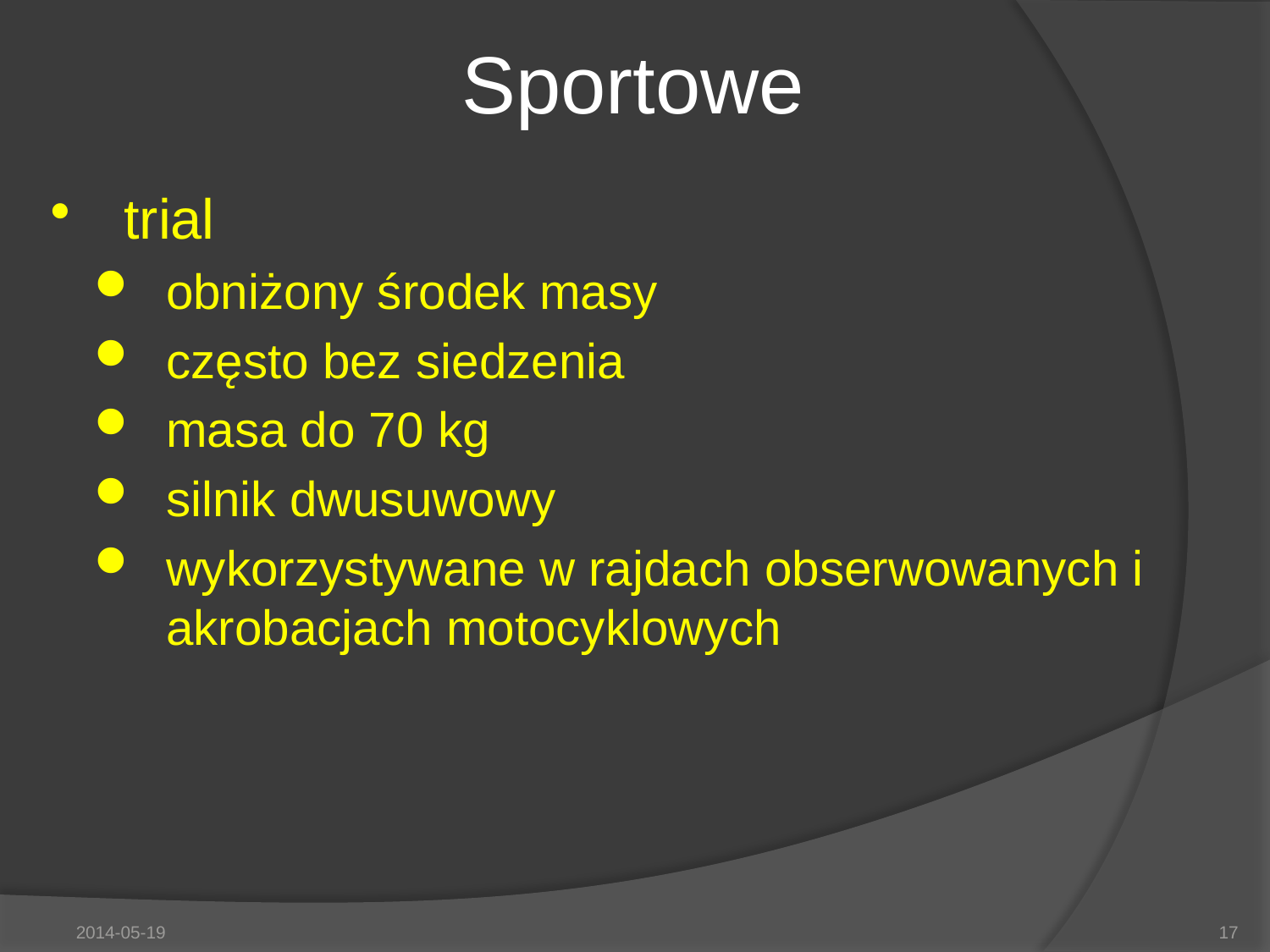

# Sportowe
trial
obniżony środek masy
często bez siedzenia
masa do 70 kg
silnik dwusuwowy
wykorzystywane w rajdach obserwowanych i akrobacjach motocyklowych
2014-05-19
17